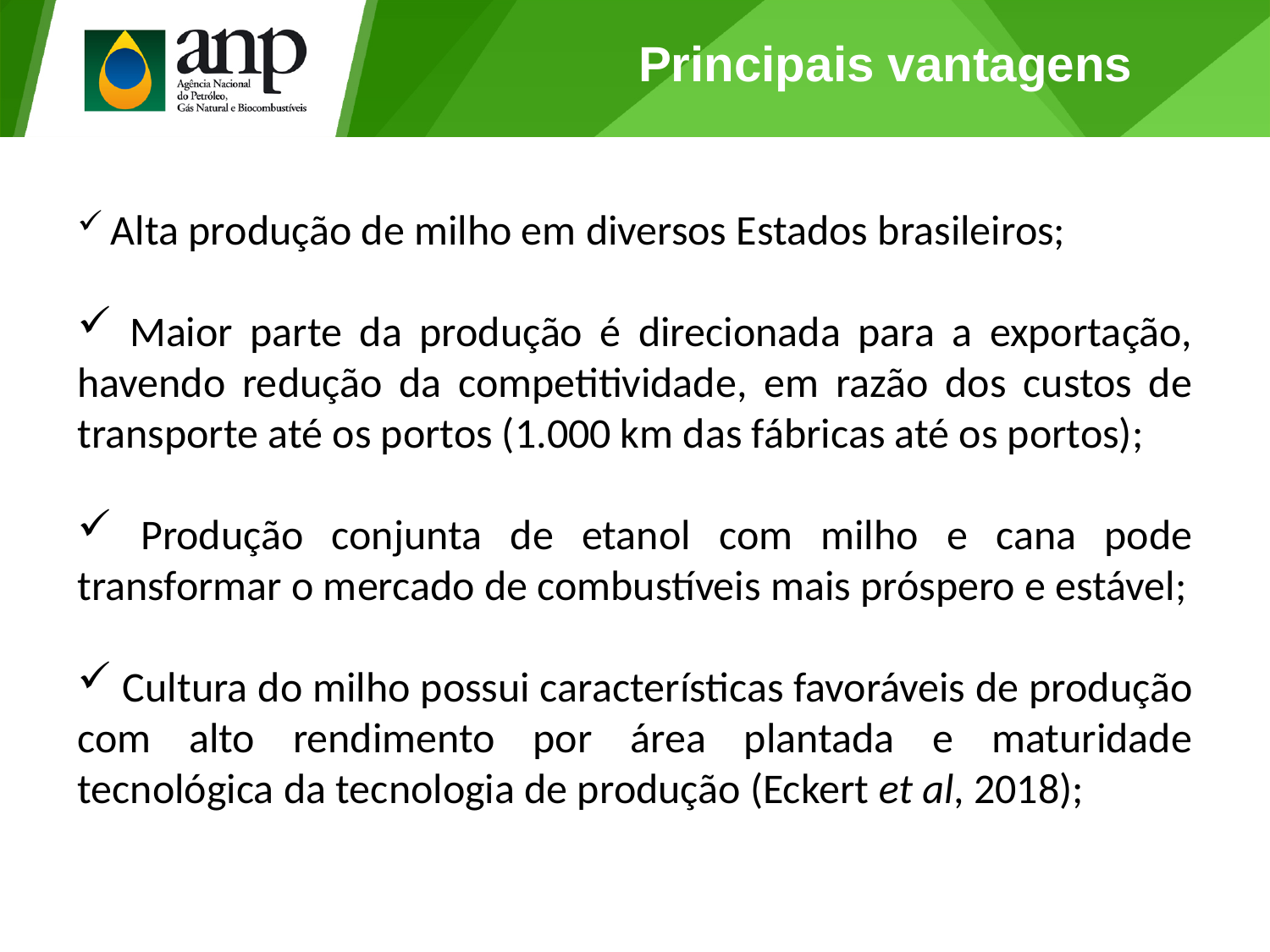

Principais vantagens
 Alta produção de milho em diversos Estados brasileiros;

 Maior parte da produção é direcionada para a exportação, havendo redução da competitividade, em razão dos custos de transporte até os portos (1.000 km das fábricas até os portos);

 Produção conjunta de etanol com milho e cana pode transformar o mercado de combustíveis mais próspero e estável;

 Cultura do milho possui características favoráveis de produção com alto rendimento por área plantada e maturidade tecnológica da tecnologia de produção (Eckert et al, 2018);